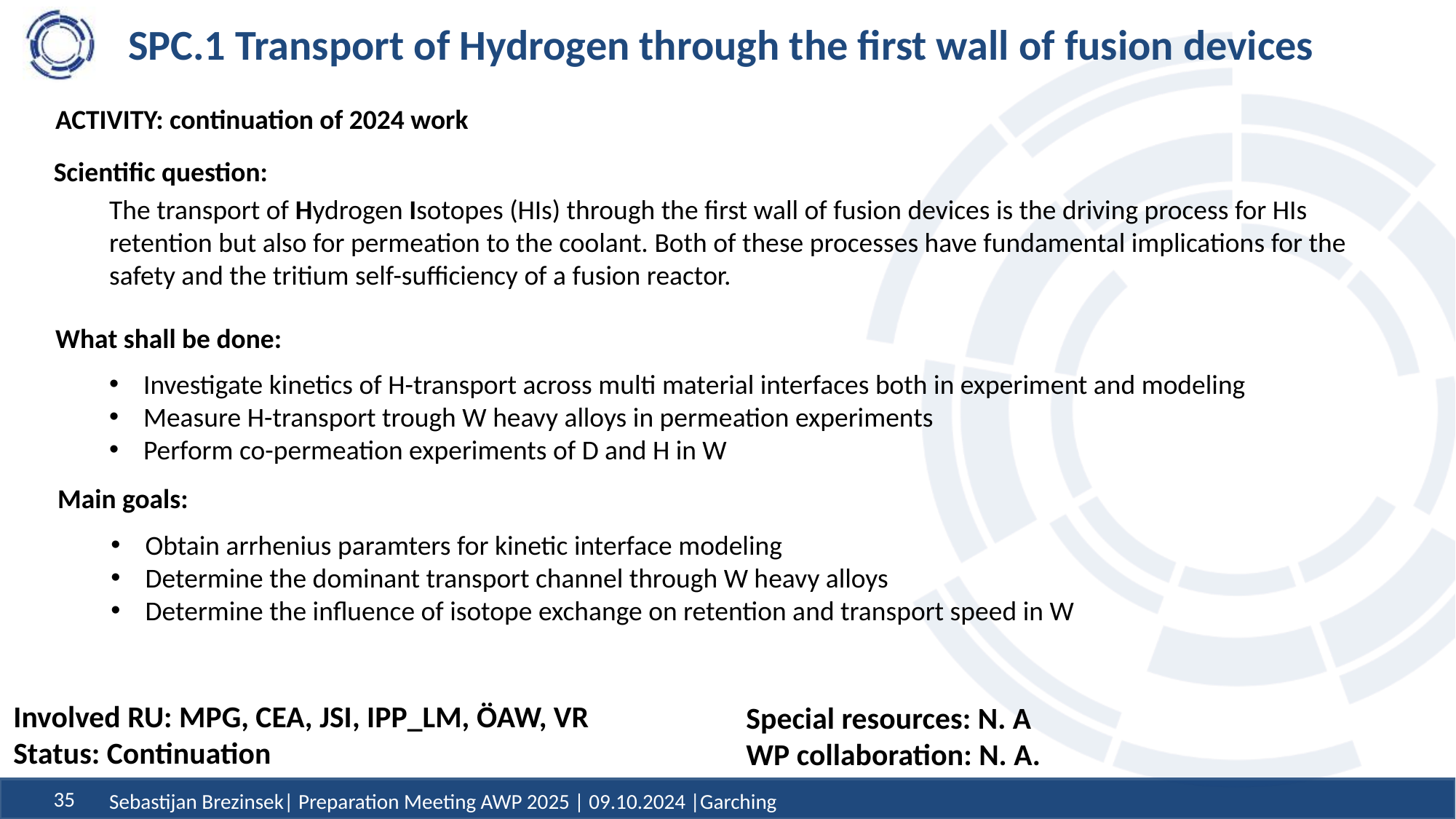

# SPC.1 Transport of Hydrogen through the first wall of fusion devices
ACTIVITY: continuation of 2024 work
Scientific question:
The transport of Hydrogen Isotopes (HIs) through the first wall of fusion devices is the driving process for HIs retention but also for permeation to the coolant. Both of these processes have fundamental implications for the safety and the tritium self-sufficiency of a fusion reactor.
What shall be done:
Investigate kinetics of H-transport across multi material interfaces both in experiment and modeling
Measure H-transport trough W heavy alloys in permeation experiments
Perform co-permeation experiments of D and H in W
Main goals:
Obtain arrhenius paramters for kinetic interface modeling
Determine the dominant transport channel through W heavy alloys
Determine the influence of isotope exchange on retention and transport speed in W
Involved RU: MPG, CEA, JSI, IPP_LM, ÖAW, VR
Status: Continuation
Special resources: N. A
WP collaboration: N. A.
Sebastijan Brezinsek| Preparation Meeting AWP 2025 | 09.10.2024 |Garching
35